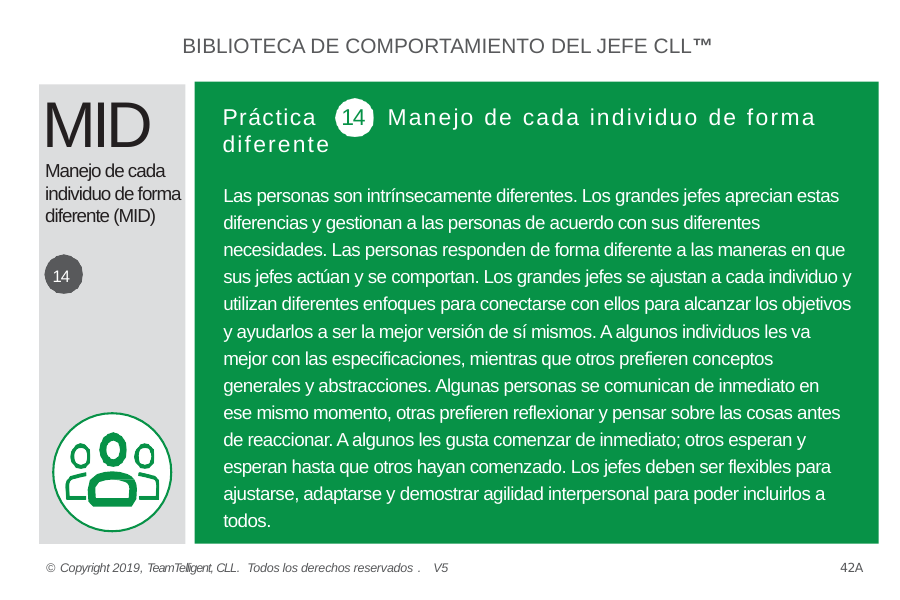

BIBLIOTECA DE COMPORTAMIENTO DEL JEFE CLL™
MID

Práctica   14   Manejo de cada individuo de forma diferente
Las personas son intrínsecamente diferentes. Los grandes jefes aprecian estas diferencias y gestionan a las personas de acuerdo con sus diferentes necesidades. Las personas responden de forma diferente a las maneras en que sus jefes actúan y se comportan. Los grandes jefes se ajustan a cada individuo y utilizan diferentes enfoques para conectarse con ellos para alcanzar los objetivos y ayudarlos a ser la mejor versión de sí mismos. A algunos individuos les va mejor con las especificaciones, mientras que otros prefieren conceptos generales y abstracciones. Algunas personas se comunican de inmediato en ese mismo momento, otras prefieren reflexionar y pensar sobre las cosas antes de reaccionar. A algunos les gusta comenzar de inmediato; otros esperan y esperan hasta que otros hayan comenzado. Los jefes deben ser flexibles para ajustarse, adaptarse y demostrar agilidad interpersonal para poder incluirlos a todos.
Manejo de cada individuo de forma diferente (MID)

14

© Copyright 2019, TeamTelligent, CLL.  Todos los derechos reservados .   V5
42A